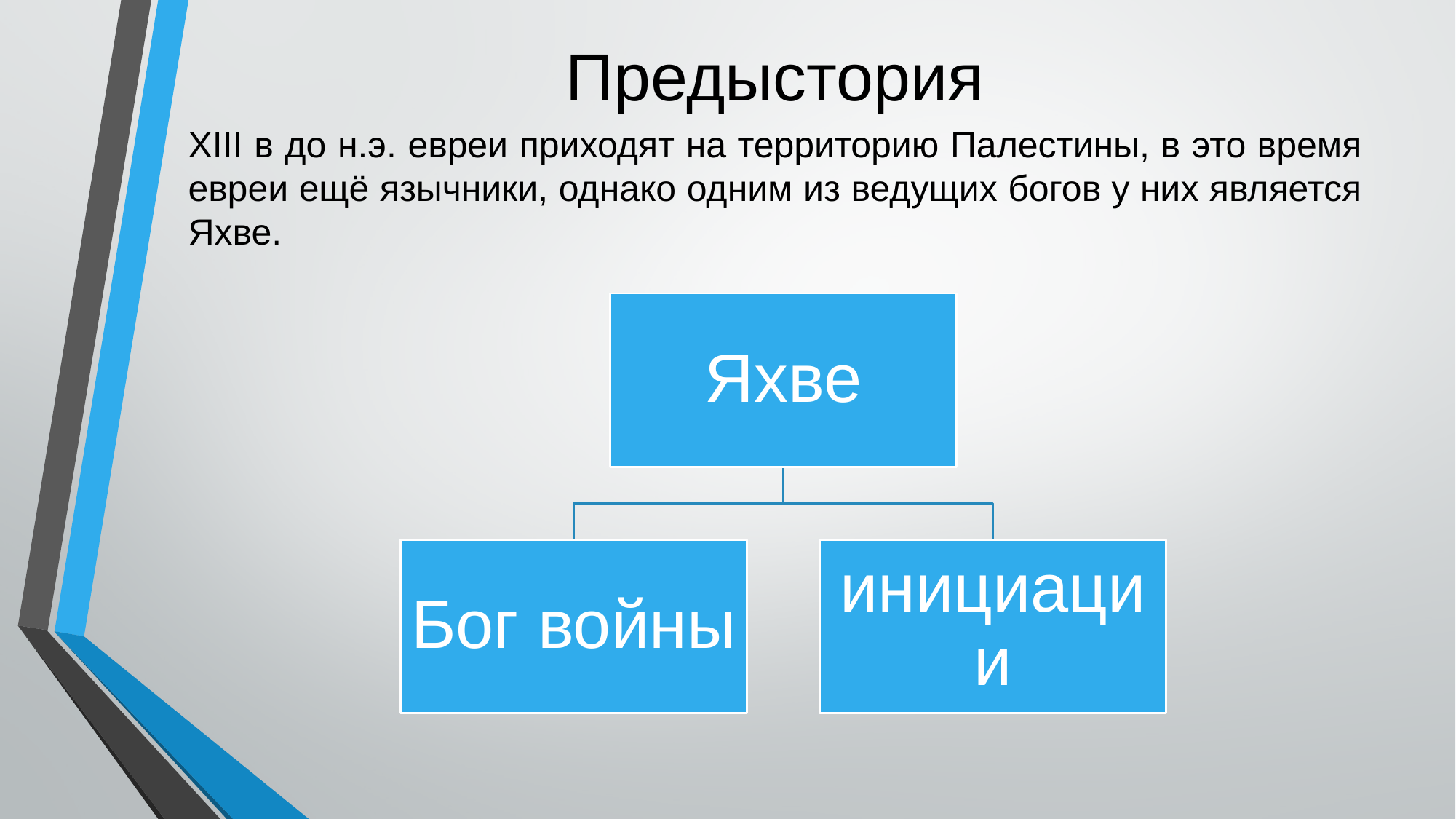

XIII в до н.э. евреи приходят на территорию Палестины, в это время евреи ещё язычники, однако одним из ведущих богов у них является Яхве.
# Предыстория
Яхве
Бог войны
инициации